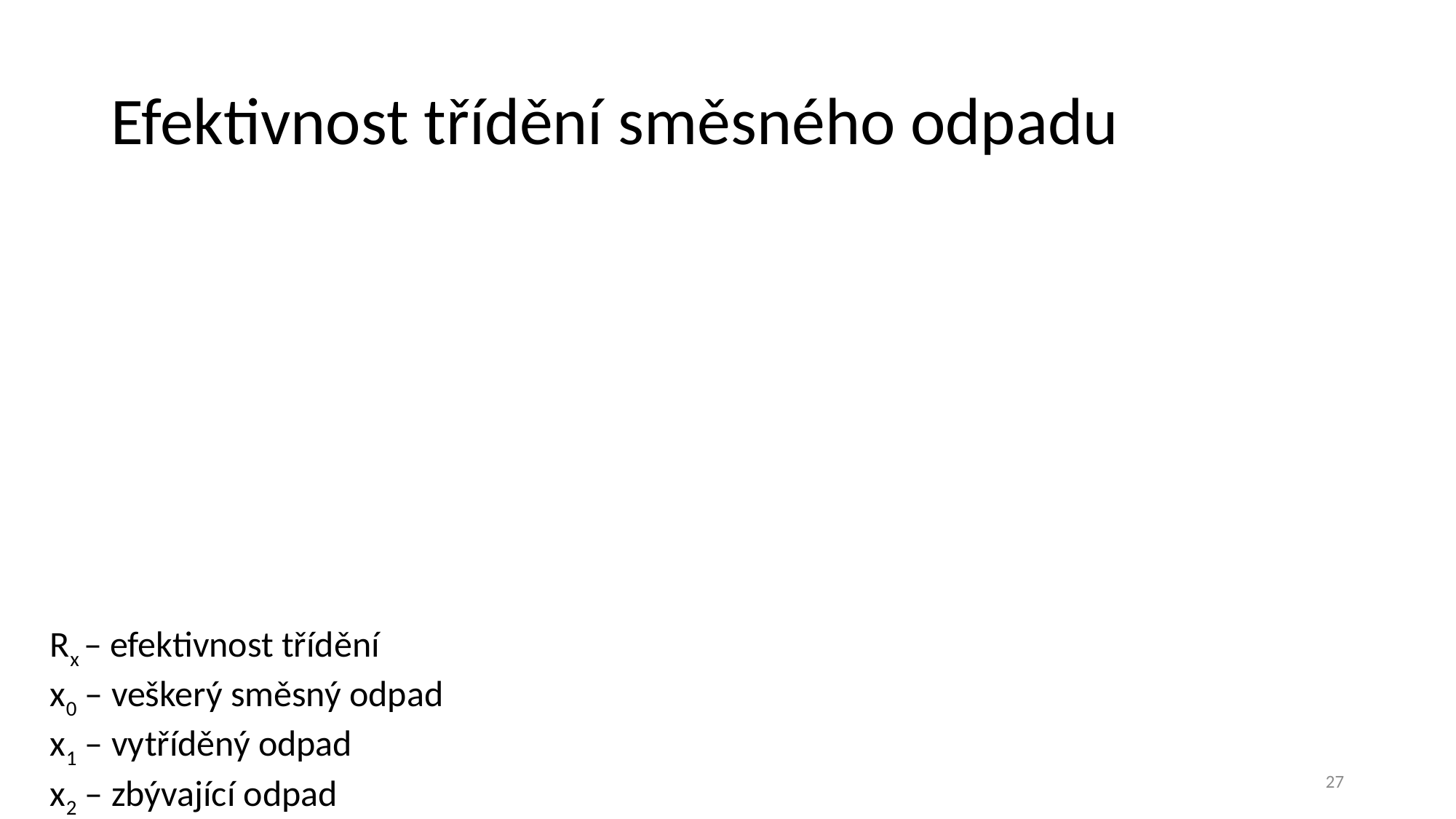

# Efektivnost třídění směsného odpadu
Rx – efektivnost třídění
x0 – veškerý směsný odpad
x1 – vytříděný odpad
x2 – zbývající odpad
27